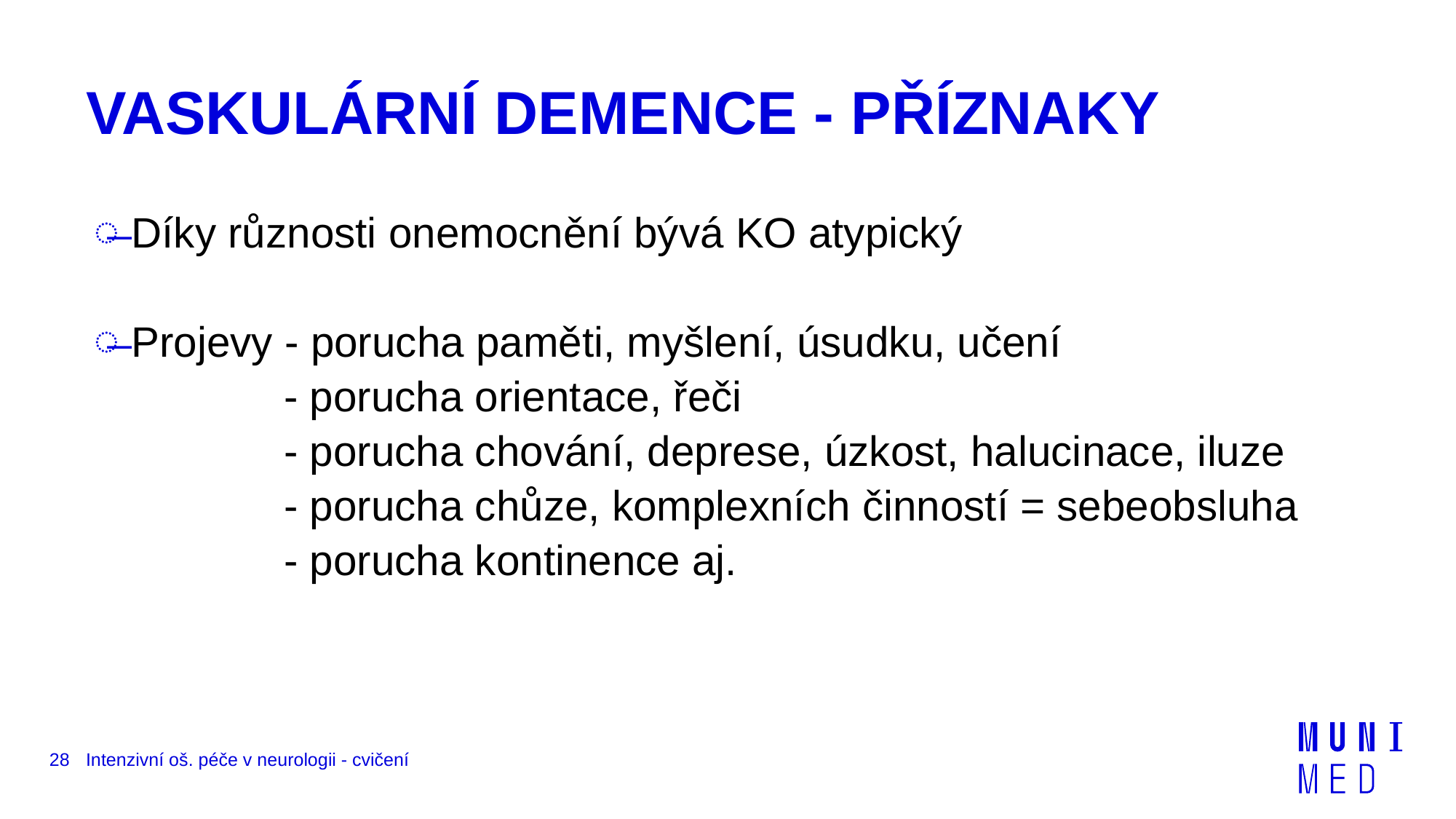

# VASKULÁRNÍ DEMENCE - PŘÍZNAKY
 Díky různosti onemocnění bývá KO atypický

 Projevy - porucha paměti, myšlení, úsudku, učení
                - porucha orientace, řeči
                - porucha chování, deprese, úzkost, halucinace, iluze
                - porucha chůze, komplexních činností = sebeobsluha
                - porucha kontinence aj.
28
Intenzivní oš. péče v neurologii - cvičení